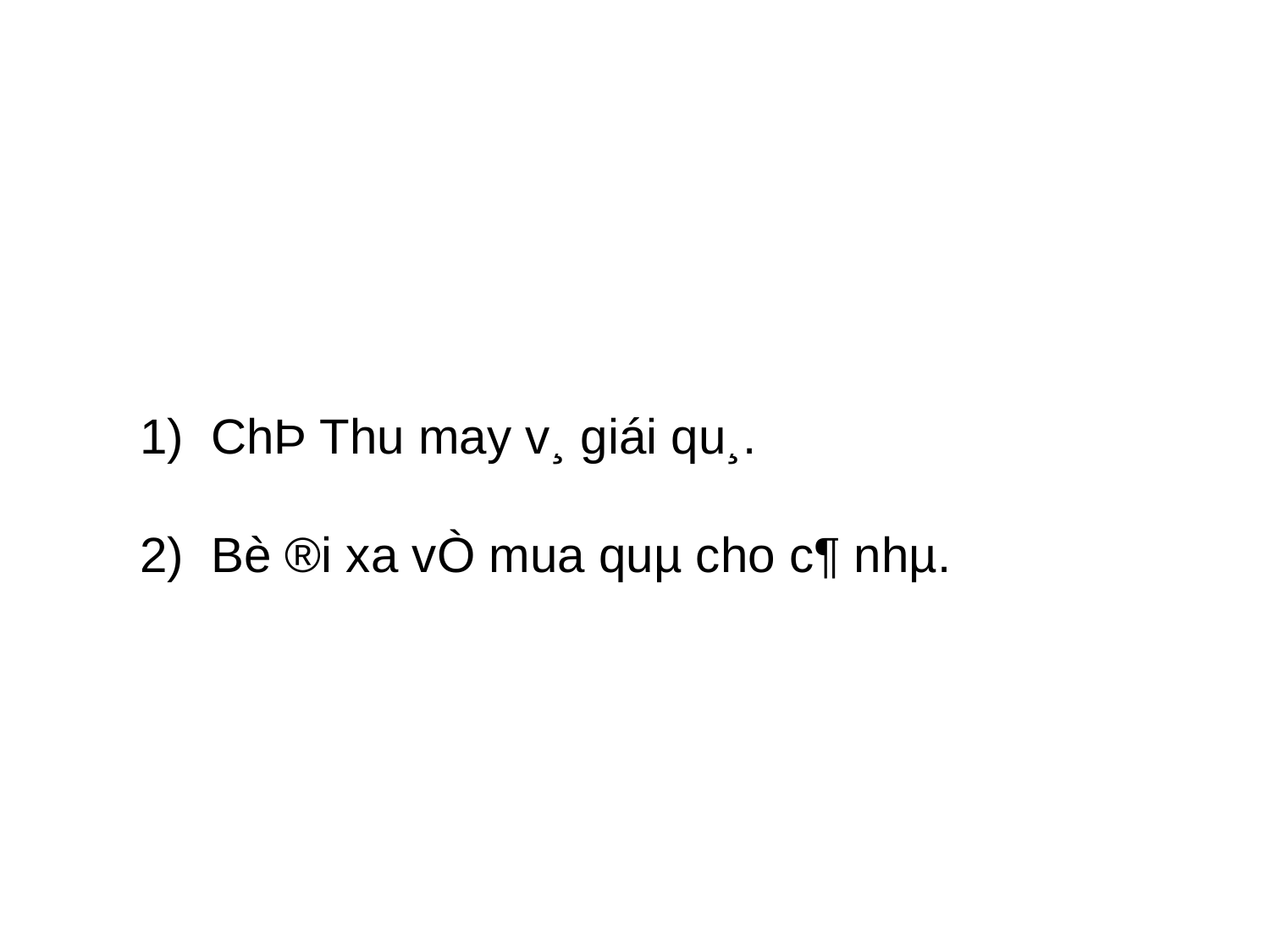

1)  ChÞ Thu may v¸ giái qu¸.
2)  Bè ®i xa vÒ mua quµ cho c¶ nhµ.